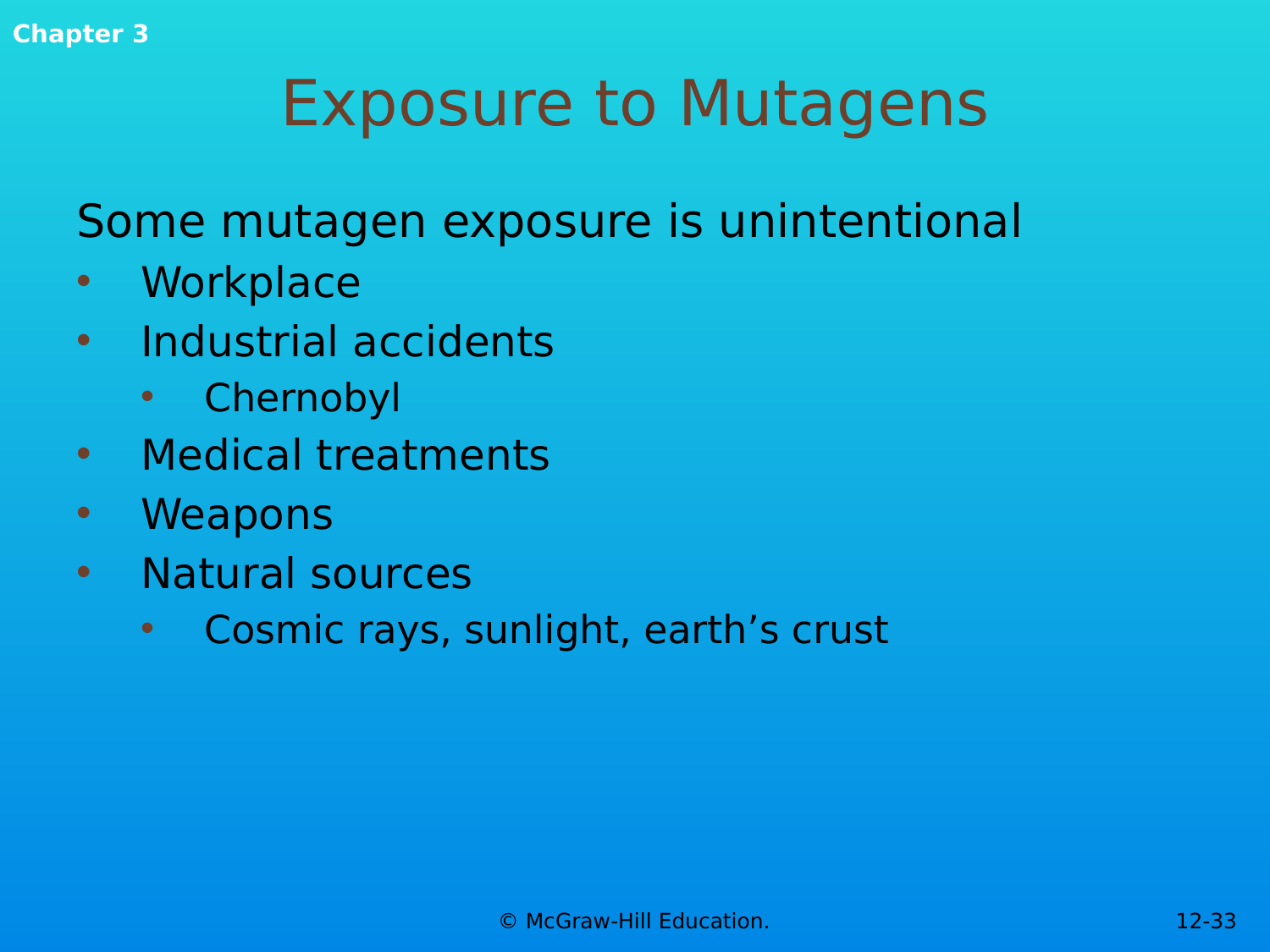

# Exposure to Mutagens
Some mutagen exposure is unintentional
Workplace
Industrial accidents
Chernobyl
Medical treatments
Weapons
Natural sources
Cosmic rays, sunlight, earth’s crust